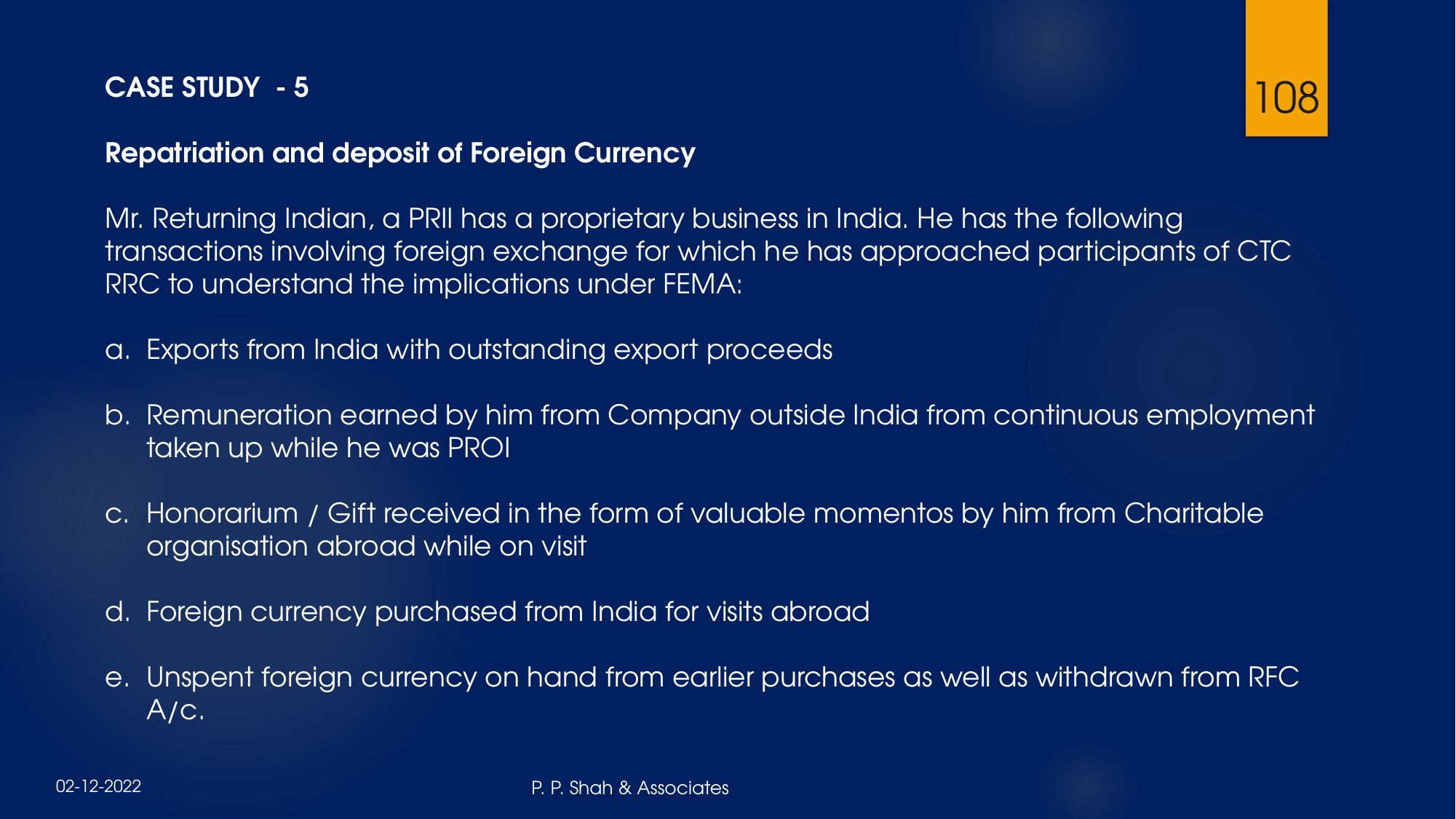

108
CASE STUDY  - 5

Repatriation and deposit of Foreign Currency

Mr. Returning Indian, a PRII has a proprietary business in India. He has the following transactions involving foreign exchange for which he has approached participants of CTC RRC to understand the implications under FEMA:

Exports from India with outstanding export proceeds

Remuneration earned by him from Company outside India from continuous employment taken up while he was PROI

Honorarium / Gift received in the form of valuable momentos by him from Charitable organisation abroad while on visit

Foreign currency purchased from India for visits abroad

Unspent foreign currency on hand from earlier purchases as well as withdrawn from RFC A/c.
P. P. Shah & Associates
02-12-2022